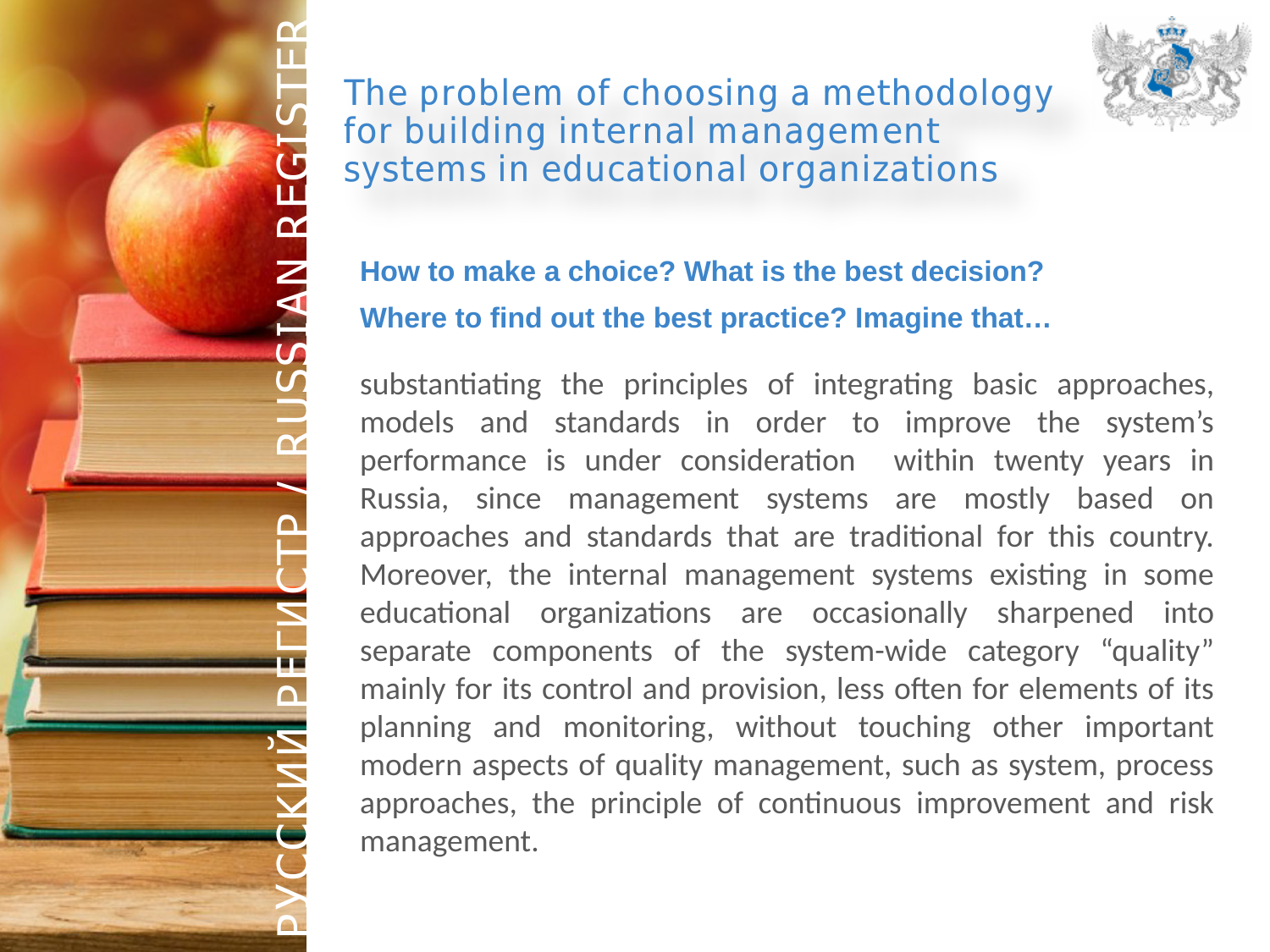

The problem of choosing a methodology for building internal management systems in educational organizations
How to make a choice? What is the best decision?
Where to find out the best practice? Imagine that…
substantiating the principles of integrating basic approaches, models and standards in order to improve the system’s performance is under consideration  within twenty years in Russia, since management systems are mostly based on approaches and standards that are traditional for this country. Moreover, the internal management systems existing in some educational organizations are occasionally sharpened into separate components of the system-wide category “quality” mainly for its control and provision, less often for elements of its planning and monitoring, without touching other important modern aspects of quality management, such as system, process approaches, the principle of continuous improvement and risk management.